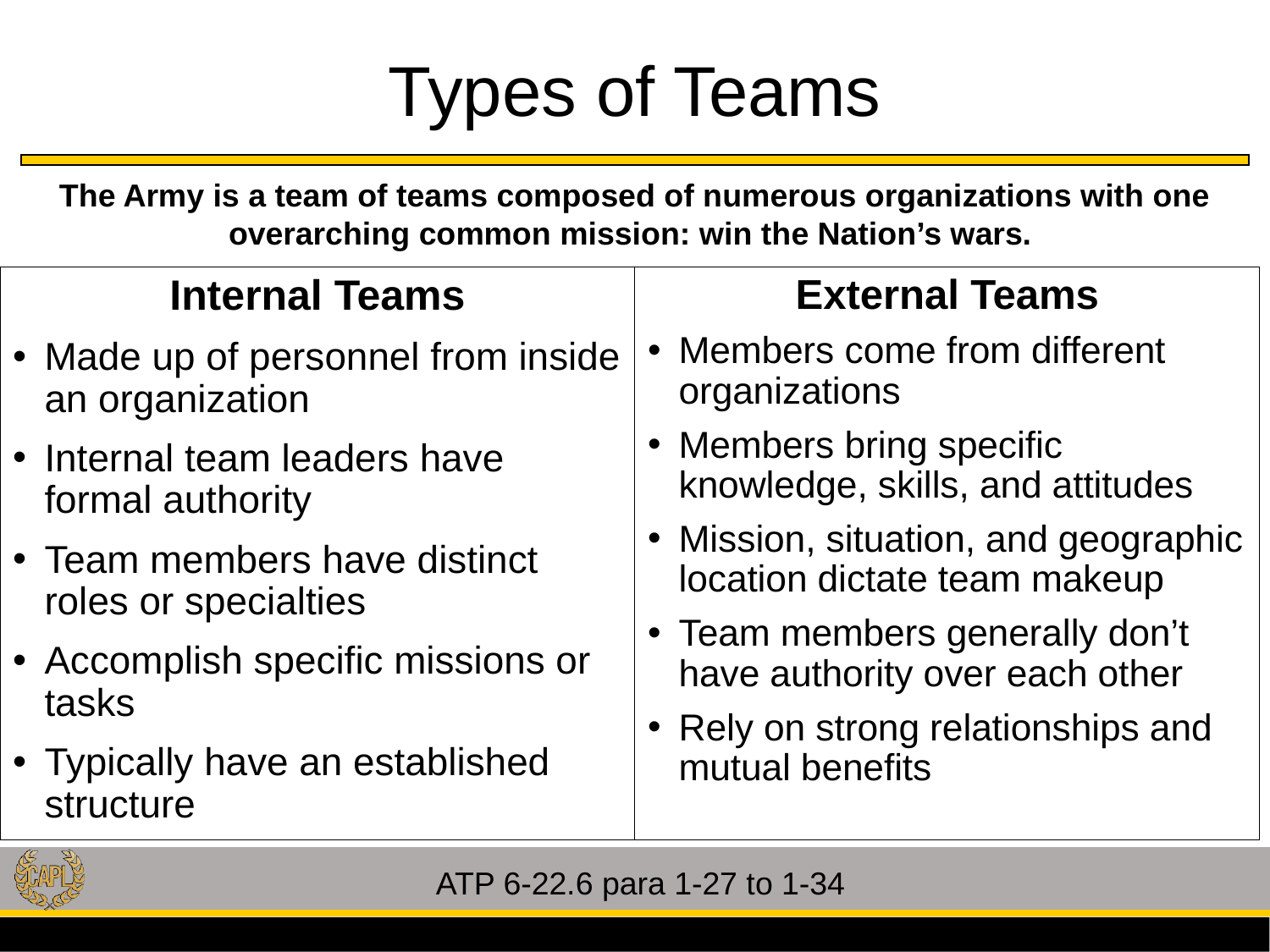

# Types of Teams
The Army is a team of teams composed of numerous organizations with one overarching common mission: win the Nation’s wars.
External Teams
Members come from different organizations
Members bring specific knowledge, skills, and attitudes
Mission, situation, and geographic location dictate team makeup
Team members generally don’t have authority over each other
Rely on strong relationships and mutual benefits
Internal Teams
Made up of personnel from inside an organization
Internal team leaders have formal authority
Team members have distinct roles or specialties
Accomplish specific missions or tasks
Typically have an established structure
ATP 6-22.6 para 1-27 to 1-34